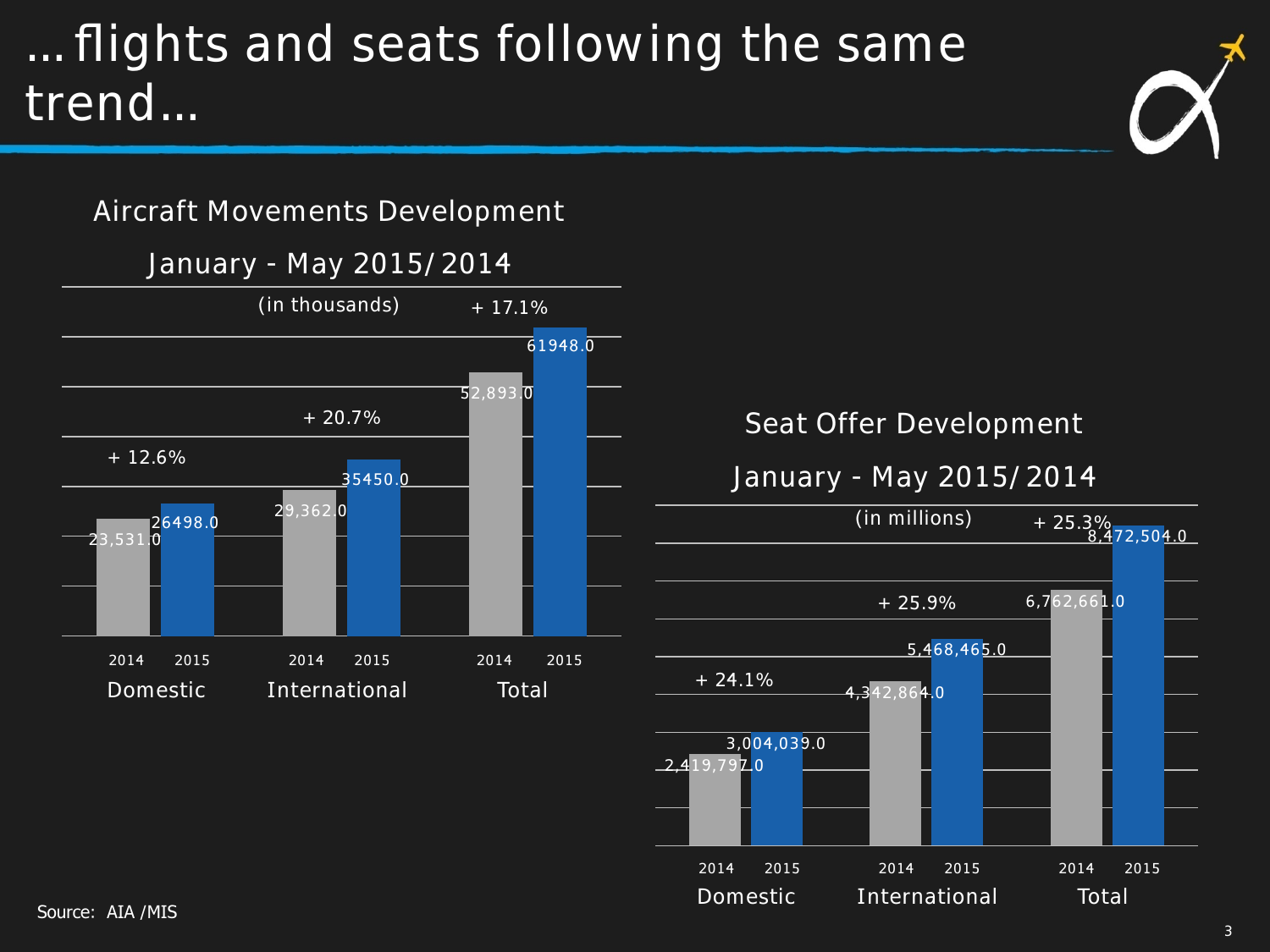

…flights and seats following the same trend…
Aircraft Movements Development
January - May 2015/2014
(in thousands)
+ 17.1%

### Chart

| Category | Jan to May 2014 | Jan to May 2015 |
|---|---|---|
| Domestic | 23531.0 | 26498.0 |
| International | 29362.0 | 35450.0 |
| Total | 52893.0 | 61948.0 |
Seat Offer Development
January - May 2015/2014
(in millions)
+ 20.7%
+ 12.6%
+ 25.3%

### Chart

| Category | Jan to May 2014 | Jan to May 2015 |
|---|---|---|
| Domestic | 2419797.0 | 3004039.0 |
| International | 4342864.0 | 5468465.0 |
| Total | 6762661.0 | 8472504.0 |
+ 25.9%
2014       2015
2014       2015
2014        2015
+ 24.1%
Domestic
International
Total
2014       2015
2014       2015
2014       2015
Domestic
International
Total
Source:  AIA /MIS
3